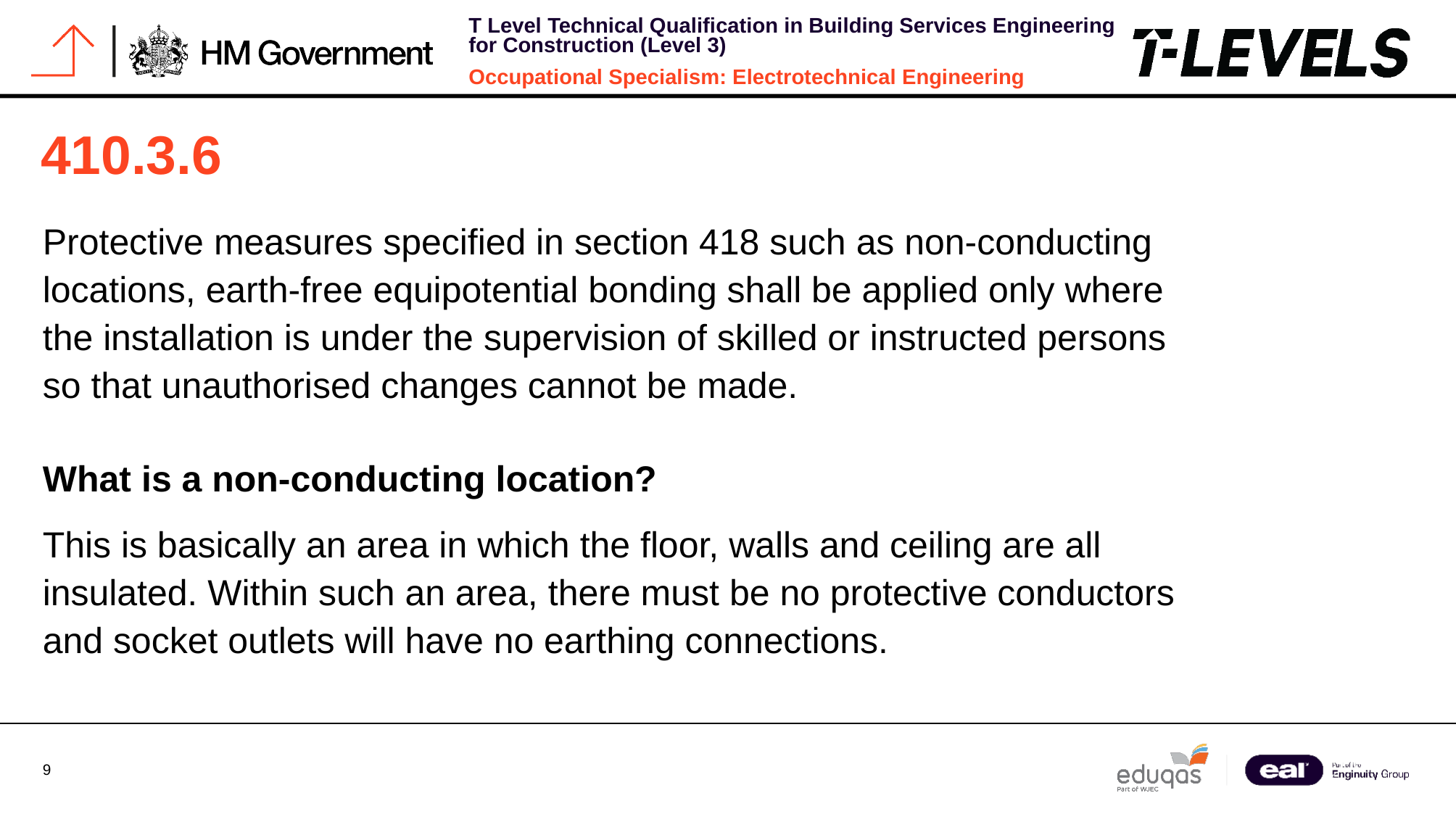

# 410.3.6
Protective measures specified in section 418 such as non-conducting locations, earth-free equipotential bonding shall be applied only where the installation is under the supervision of skilled or instructed persons so that unauthorised changes cannot be made.
What is a non-conducting location?
This is basically an area in which the floor, walls and ceiling are all insulated. Within such an area, there must be no protective conductors and socket outlets will have no earthing connections.